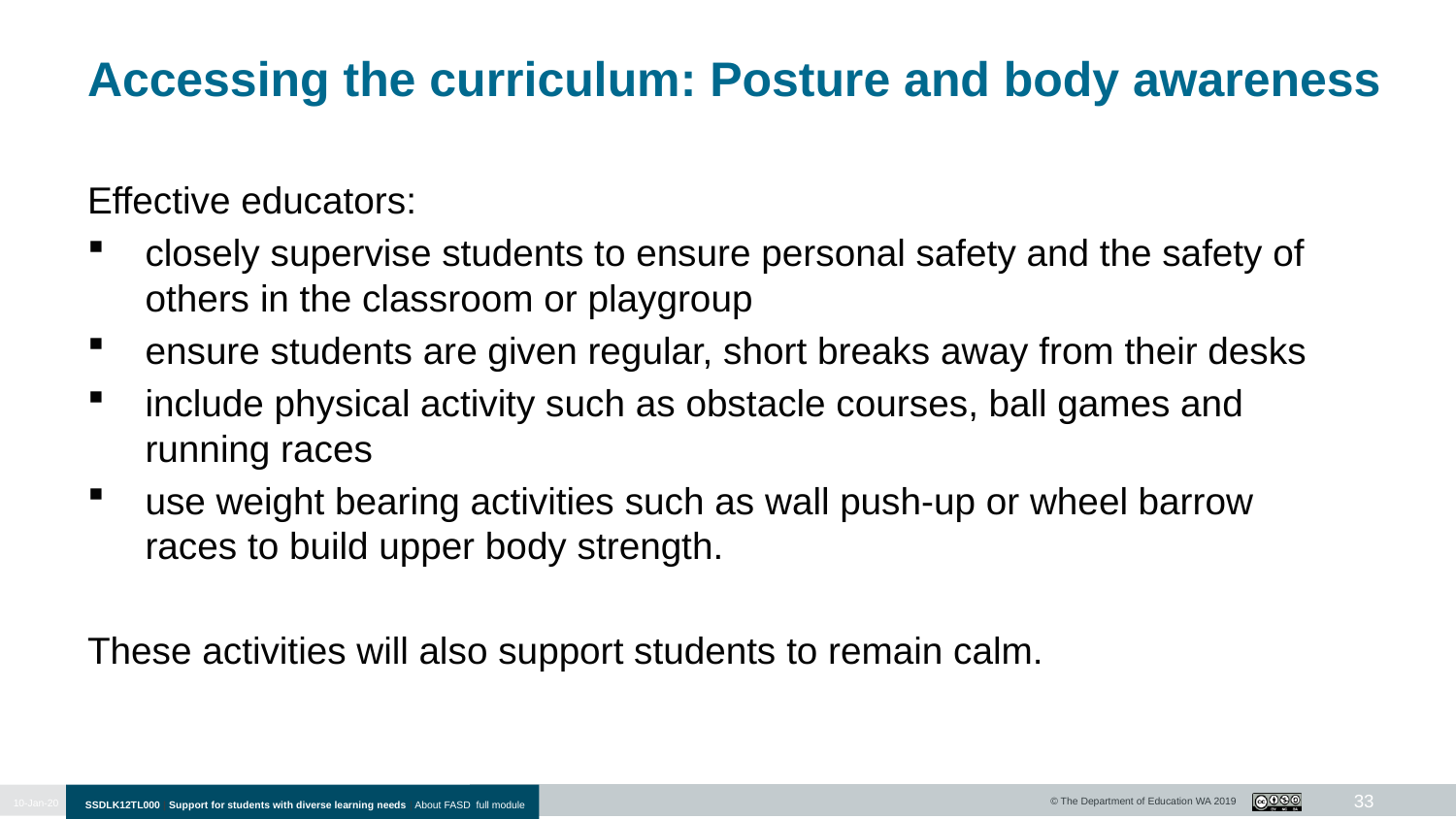

# Accessing the curriculum: Posture and body awareness
Effective educators:
closely supervise students to ensure personal safety and the safety of others in the classroom or playgroup
ensure students are given regular, short breaks away from their desks
include physical activity such as obstacle courses, ball games and running races
use weight bearing activities such as wall push-up or wheel barrow races to build upper body strength.

These activities will also support students to remain calm.

33
10-Jan-20